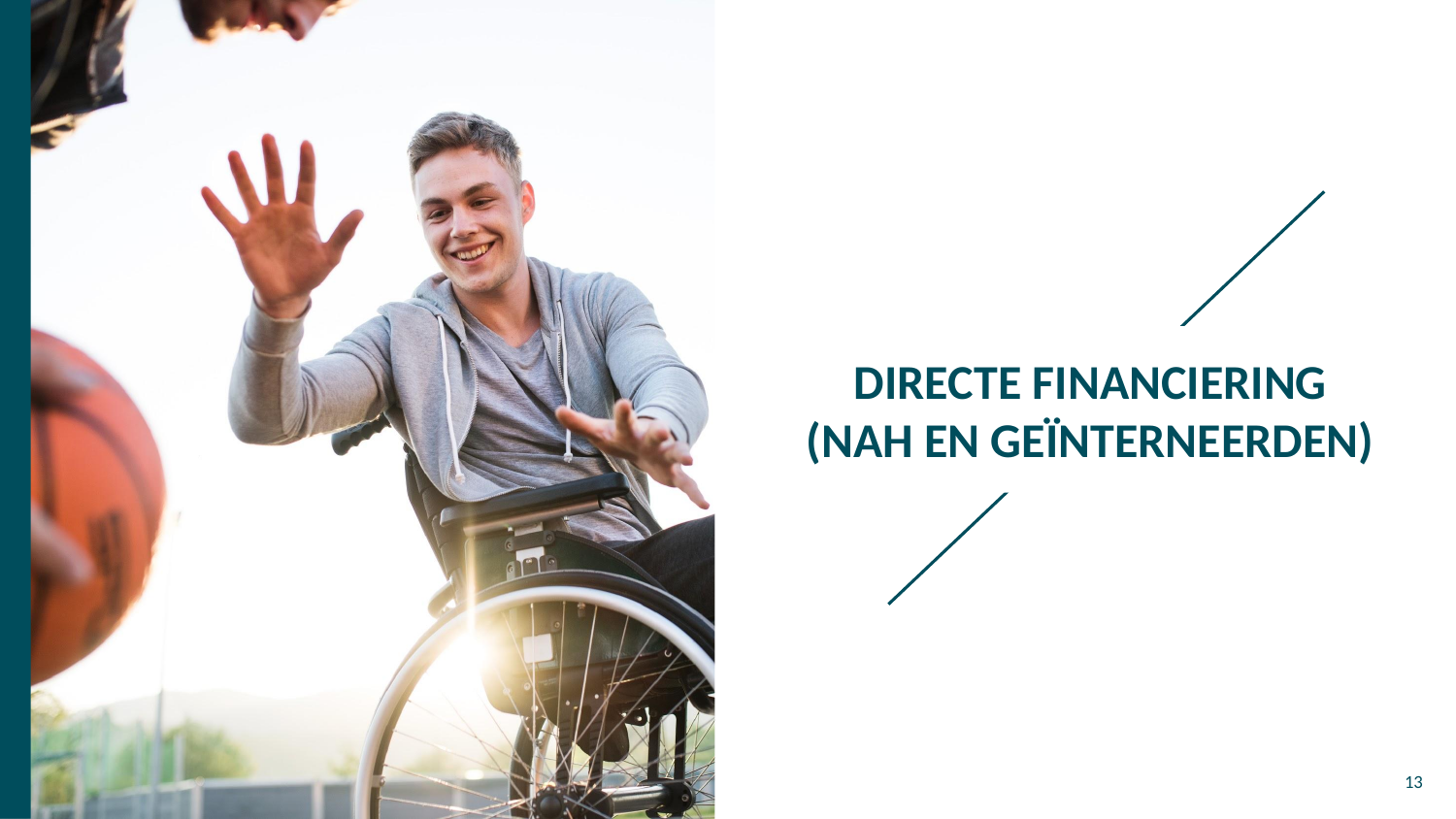

# DIRECTE FINANCIERING (NAH EN GEÏNTERNEERDEN)
13